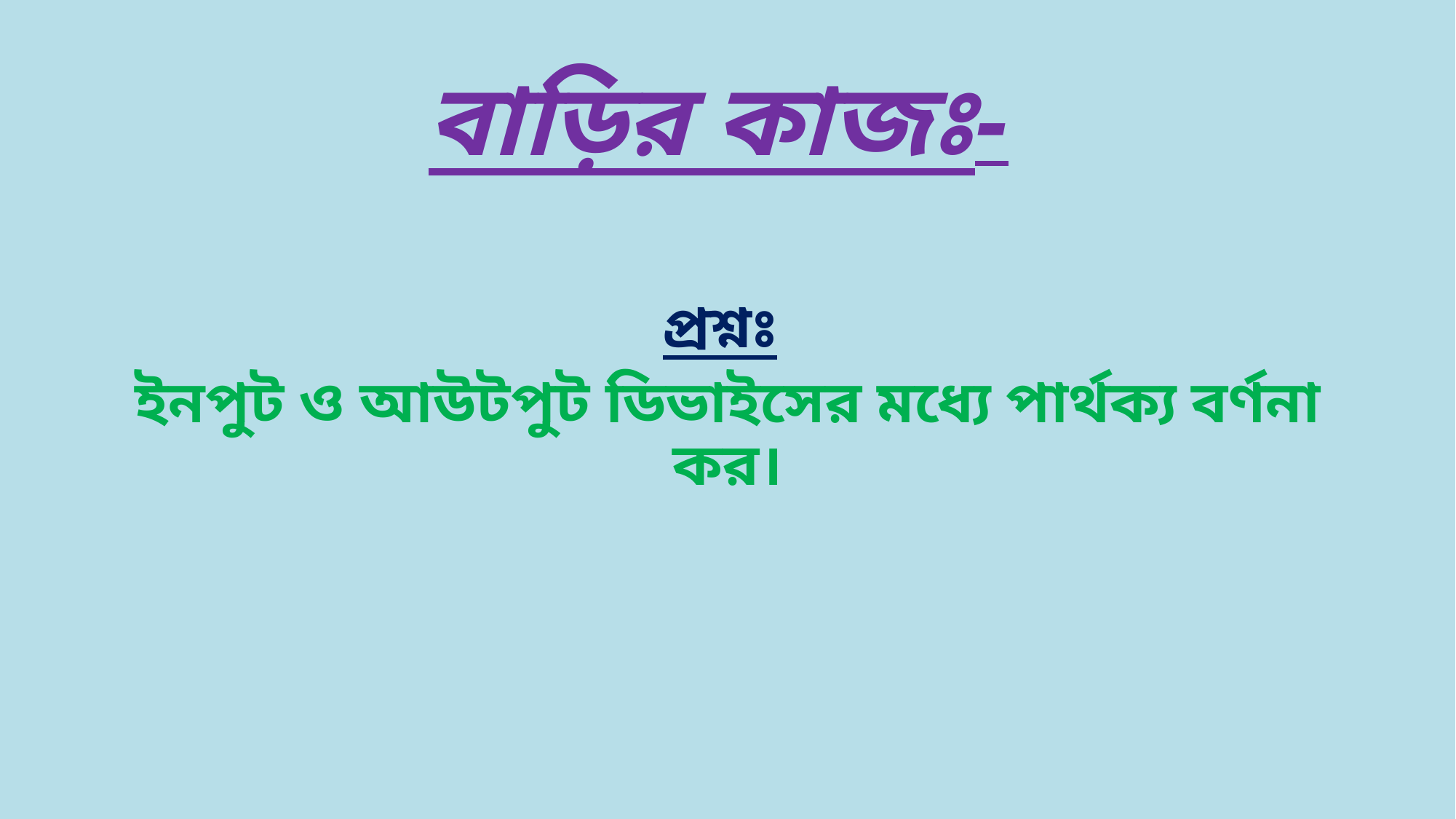

# বাড়ির কাজঃ-
প্রশ্নঃ
ইনপুট ও আউটপুট ডিভাইসের মধ্যে পার্থক্য বর্ণনা কর।